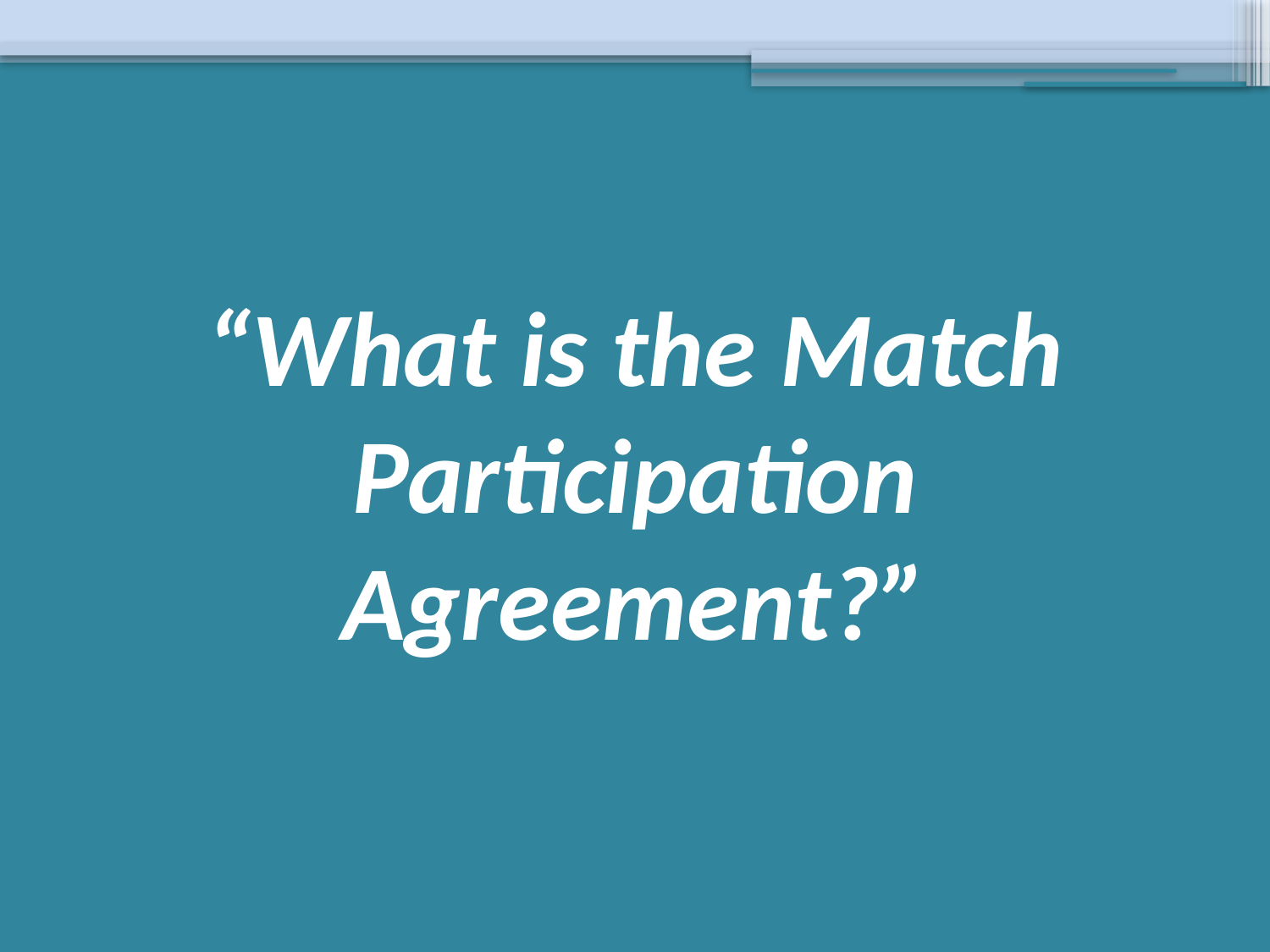

# “What is the Match Participation Agreement?”